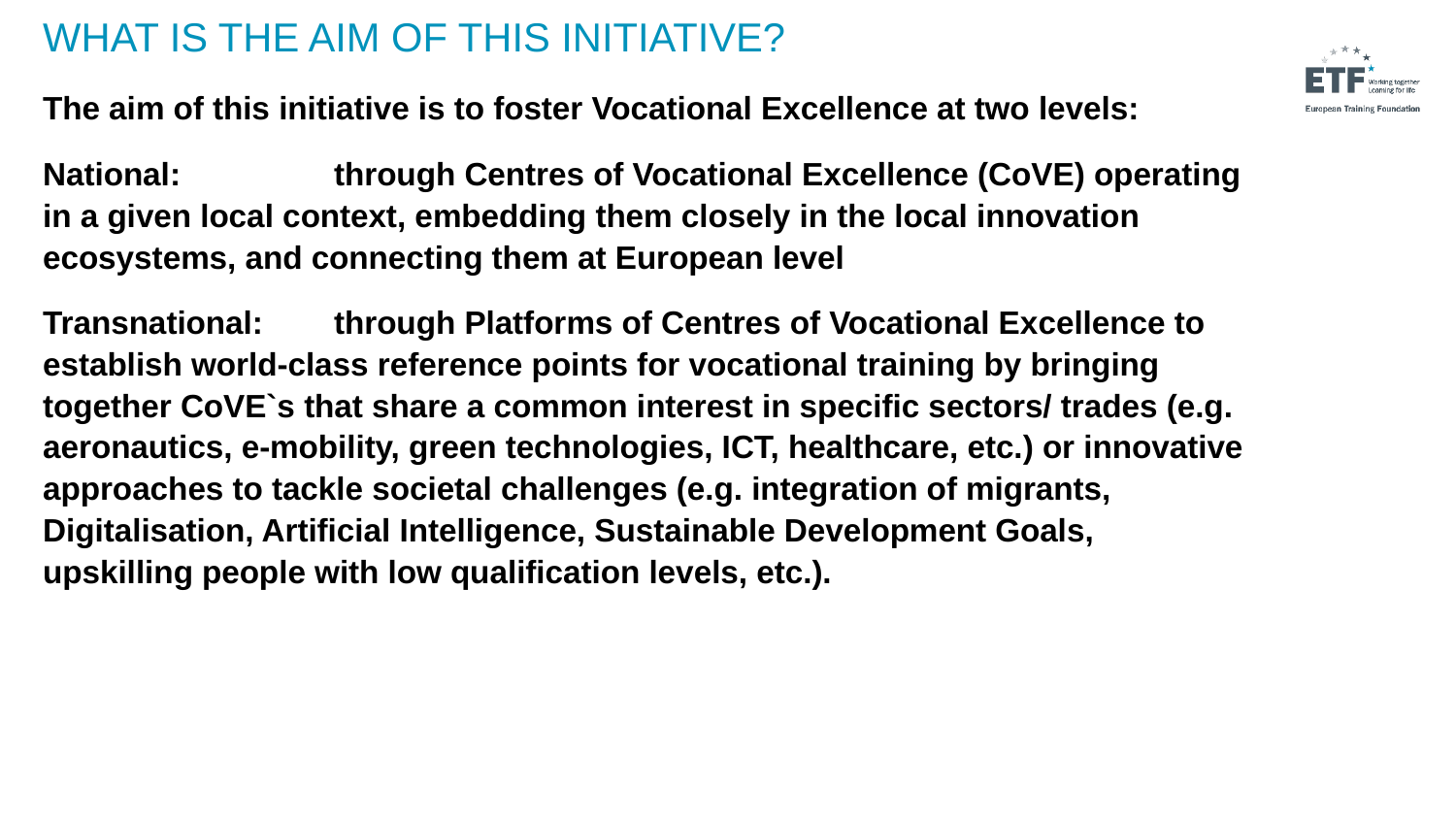

What is the aim of this initiative?
The aim of this initiative is to foster Vocational Excellence at two levels:
National: 	through Centres of Vocational Excellence (CoVE) operating in a given local context, embedding them closely in the local innovation ecosystems, and connecting them at European level
Transnational:	through Platforms of Centres of Vocational Excellence to establish world-class reference points for vocational training by bringing together CoVE`s that share a common interest in specific sectors/ trades (e.g. aeronautics, e-mobility, green technologies, ICT, healthcare, etc.) or innovative approaches to tackle societal challenges (e.g. integration of migrants, Digitalisation, Artificial Intelligence, Sustainable Development Goals, upskilling people with low qualification levels, etc.).